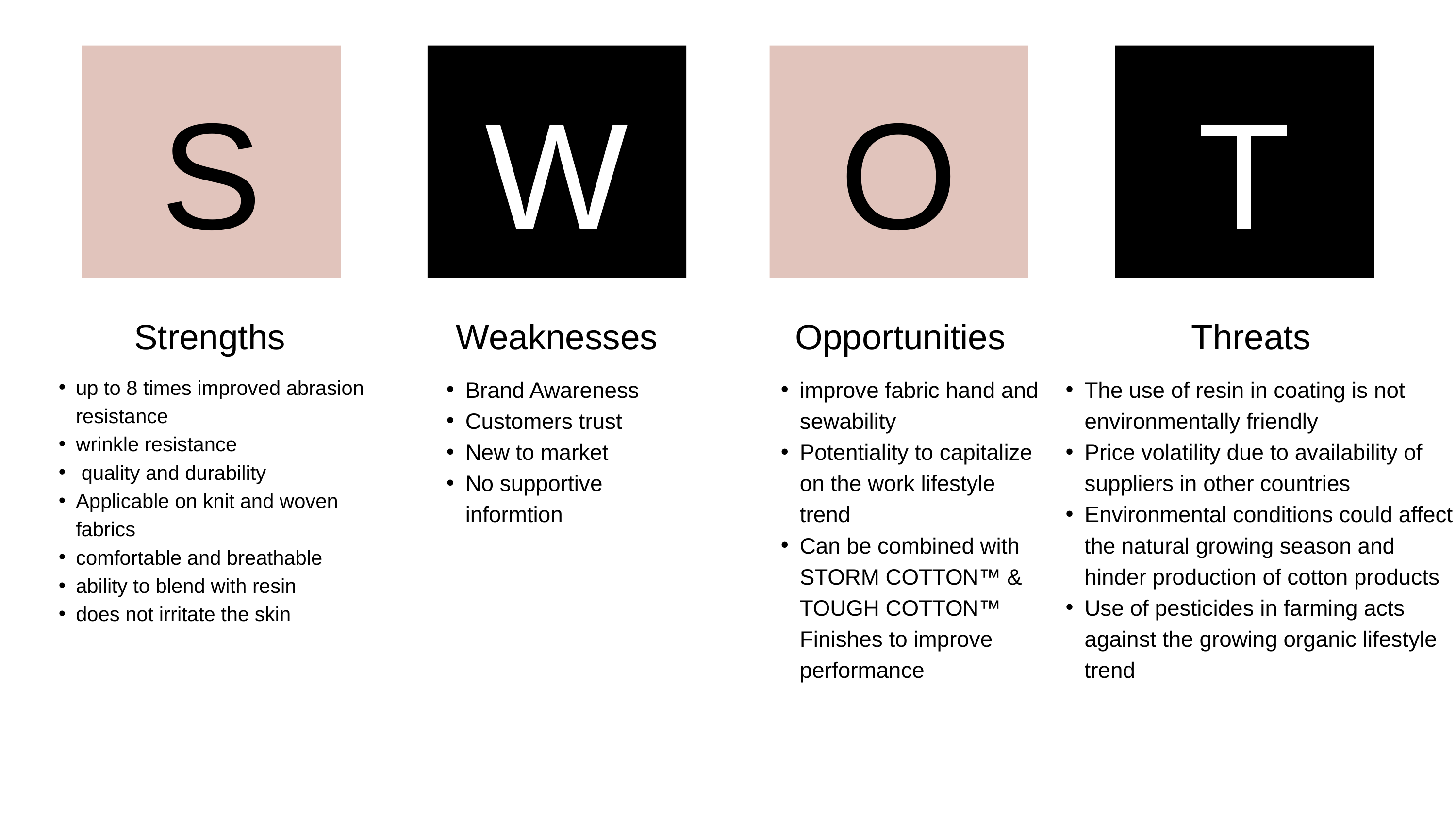

S

W

O

T
Strengths
up to 8 times improved abrasion resistance
wrinkle resistance
 quality and durability
Applicable on knit and woven fabrics
comfortable and breathable
ability to blend with resin
does not irritate the skin
Weaknesses
Brand Awareness
Customers trust
New to market
No supportive informtion

Opportunities
improve fabric hand and sewability
Potentiality to capitalize on the work lifestyle trend
Can be combined with STORM COTTON™ & TOUGH COTTON™ Finishes to improve performance
Threats
The use of resin in coating is not environmentally friendly
Price volatility due to availability of suppliers in other countries
Environmental conditions could affect the natural growing season and hinder production of cotton products
Use of pesticides in farming acts against the growing organic lifestyle trend